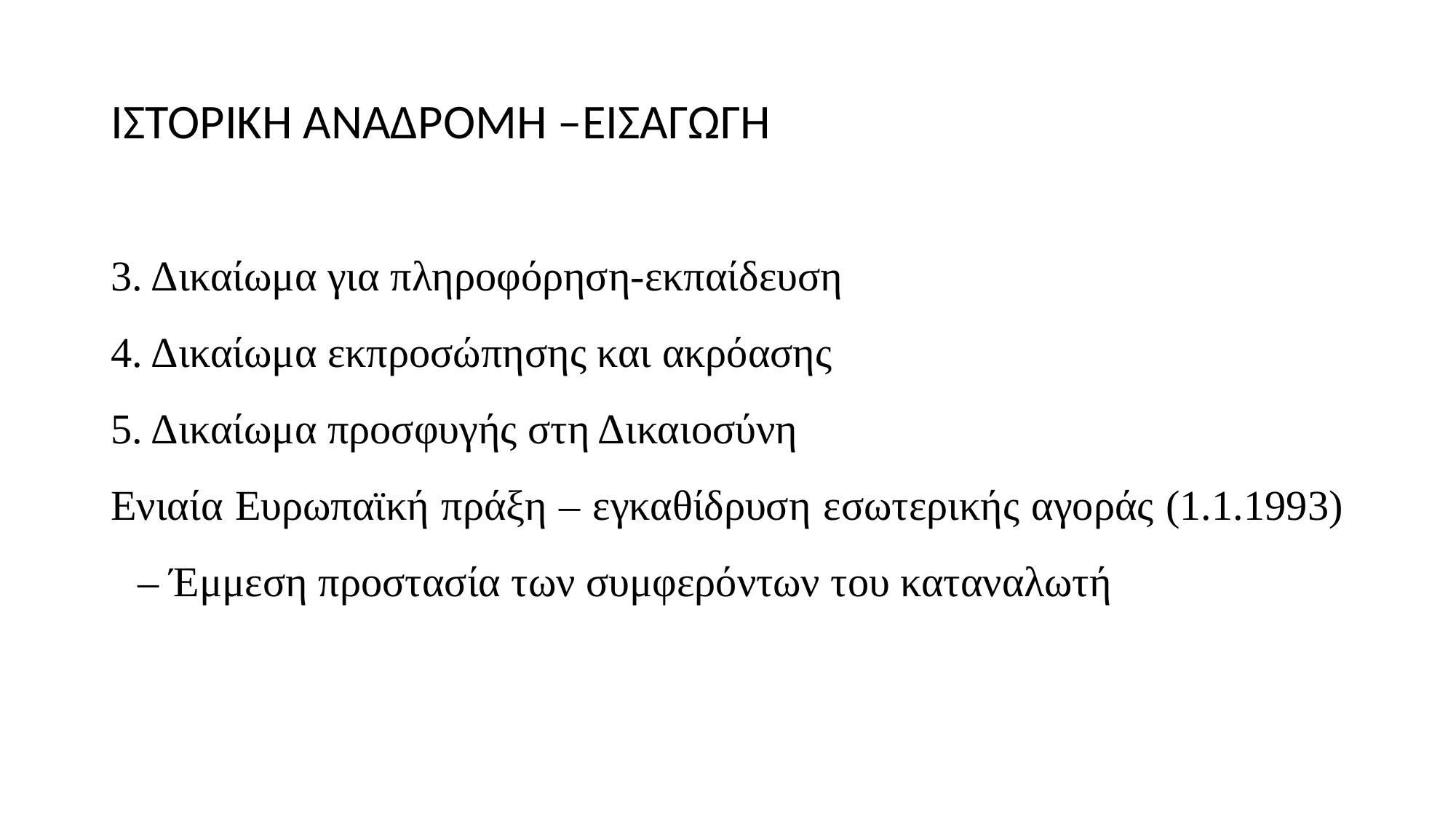

# ΙΣΤΟΡΙΚΗ ΑΝΑΔΡΟΜΗ –ΕΙΣΑΓΩΓΗ
3. Δικαίωμα για πληροφόρηση-εκπαίδευση
4. Δικαίωμα εκπροσώπησης και ακρόασης
5. Δικαίωμα προσφυγής στη Δικαιοσύνη
Ενιαία Ευρωπαϊκή πράξη – εγκαθίδρυση εσωτερικής αγοράς (1.1.1993) – Έμμεση προστασία των συμφερόντων του καταναλωτή